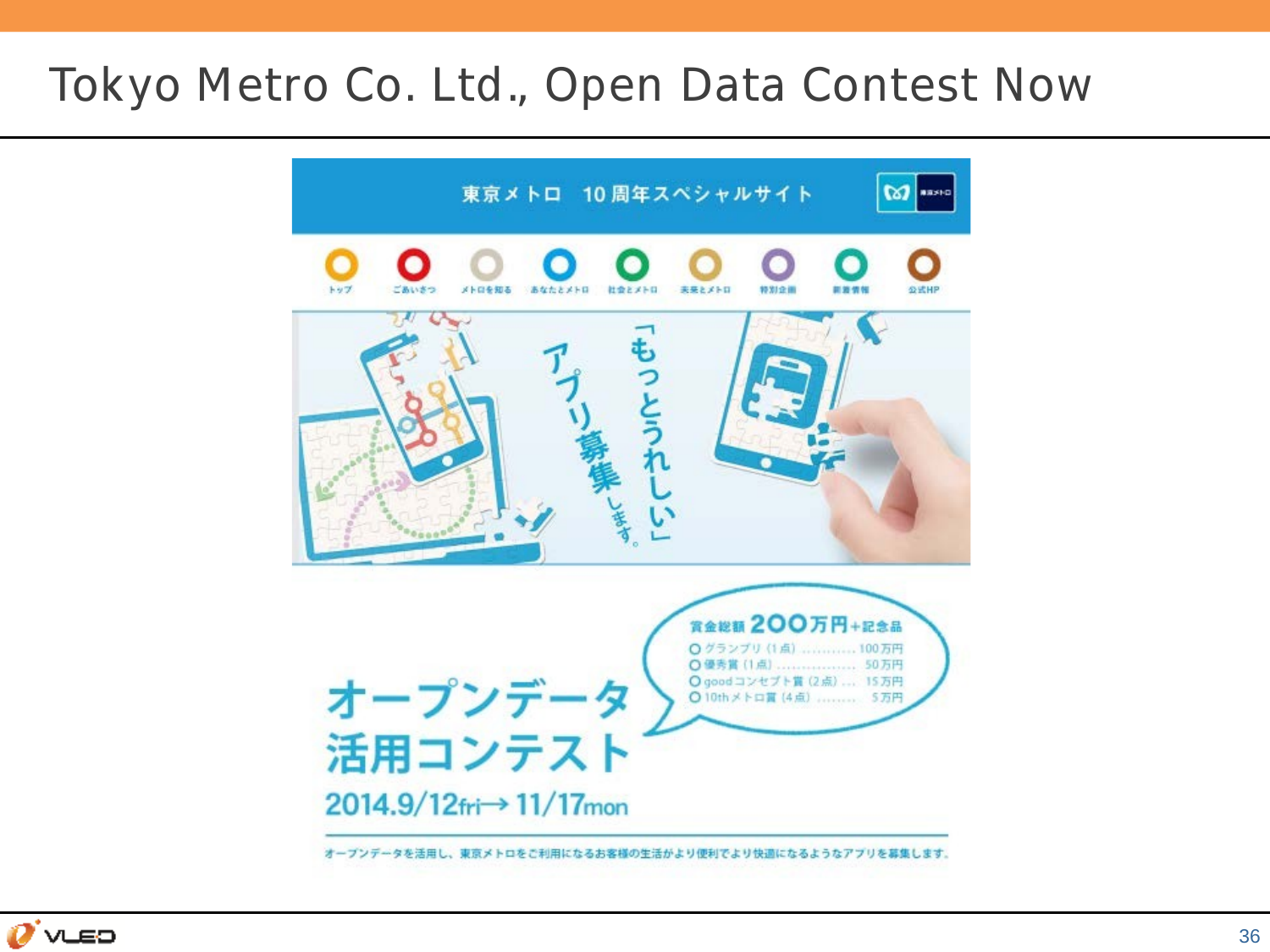

# Tokyo Metro Co. Ltd., Open Data Contest Now

36